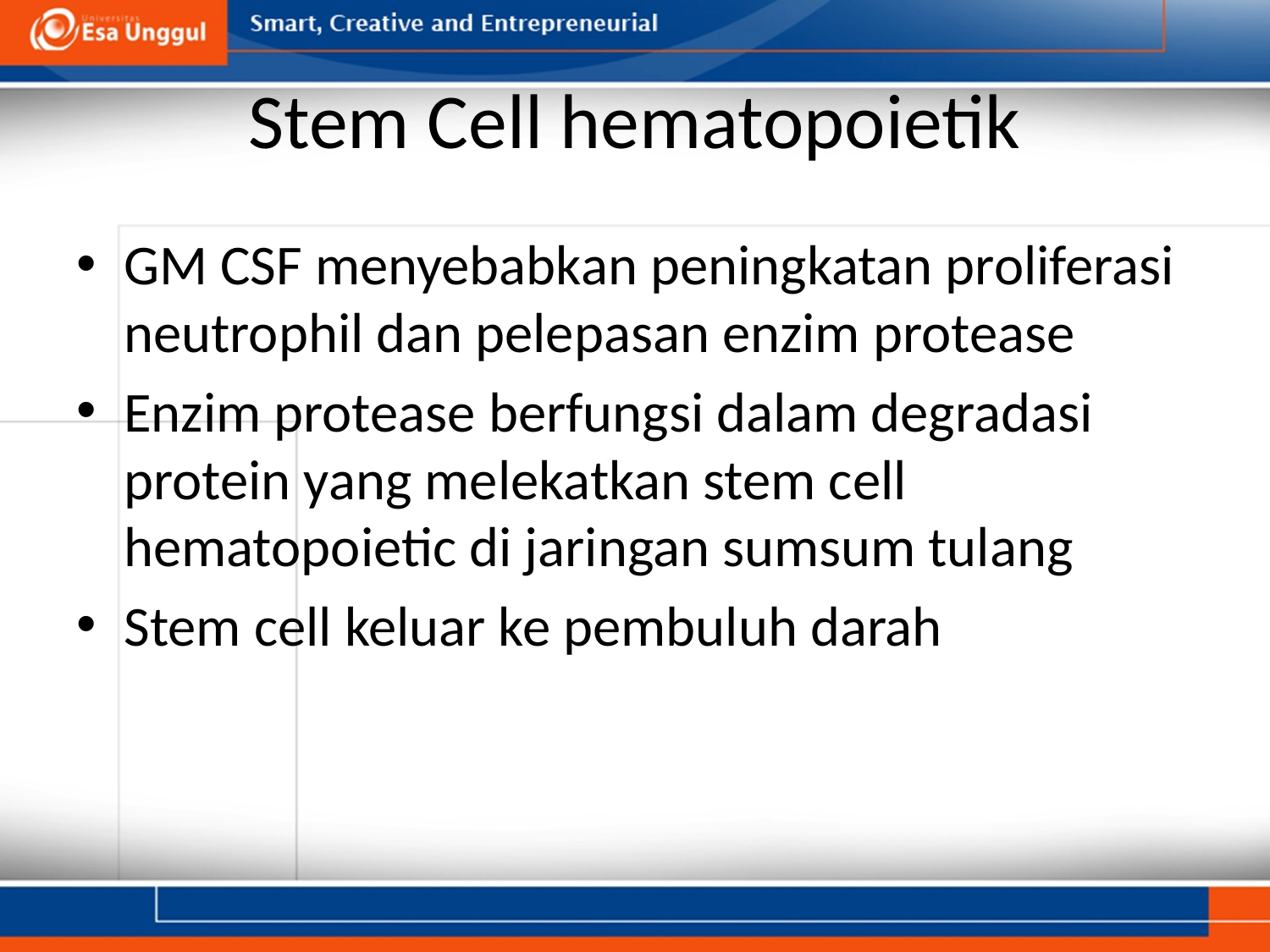

# Stem Cell hematopoietik
GM CSF menyebabkan peningkatan proliferasi neutrophil dan pelepasan enzim protease
Enzim protease berfungsi dalam degradasi protein yang melekatkan stem cell hematopoietic di jaringan sumsum tulang
Stem cell keluar ke pembuluh darah